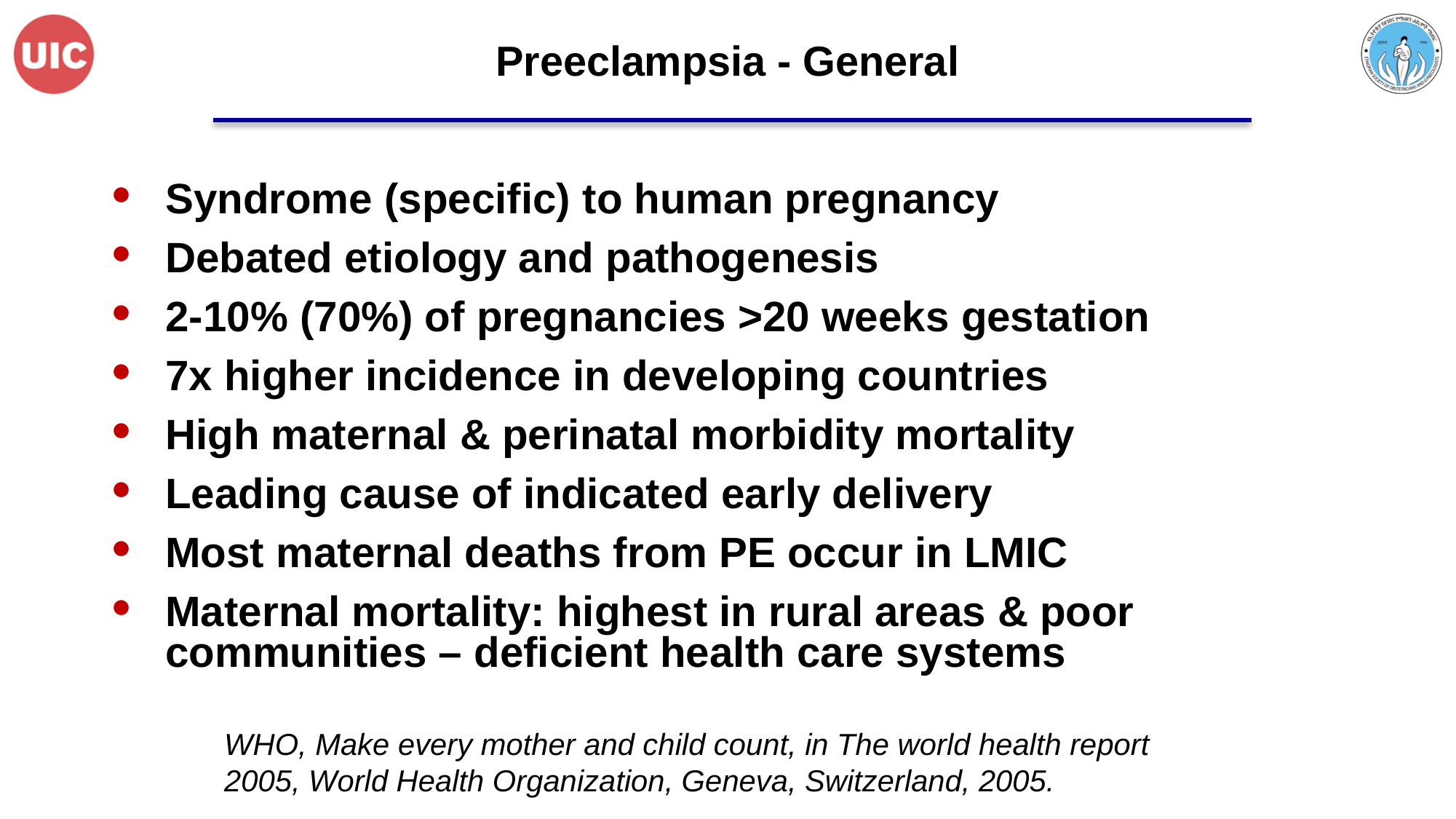

# Preeclampsia - General
Syndrome (specific) to human pregnancy
Debated etiology and pathogenesis
2-10% (70%) of pregnancies >20 weeks gestation
7x higher incidence in developing countries
High maternal & perinatal morbidity mortality
Leading cause of indicated early delivery
Most maternal deaths from PE occur in LMIC
Maternal mortality: highest in rural areas & poor communities – deficient health care systems
WHO, Make every mother and child count, in The world health report 2005, World Health Organization, Geneva, Switzerland, 2005.